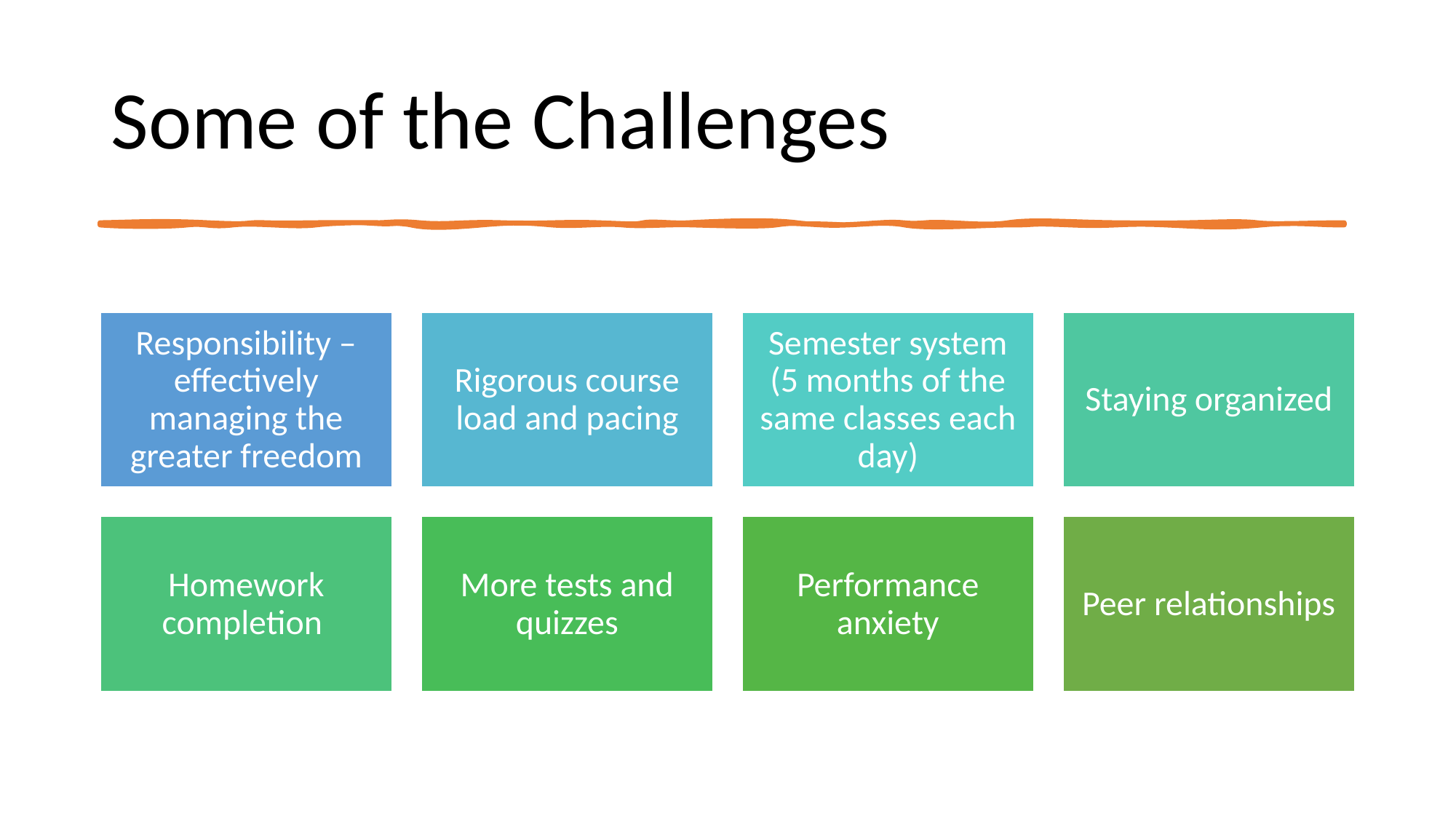

# Some of the Challenges

Responsibility – effectively managing the greater freedom
Rigorous course load and pacing
Semester system (5 months of the same classes each day)
Staying organized
Homework completion
More tests and quizzes
Performance anxiety
Peer relationships